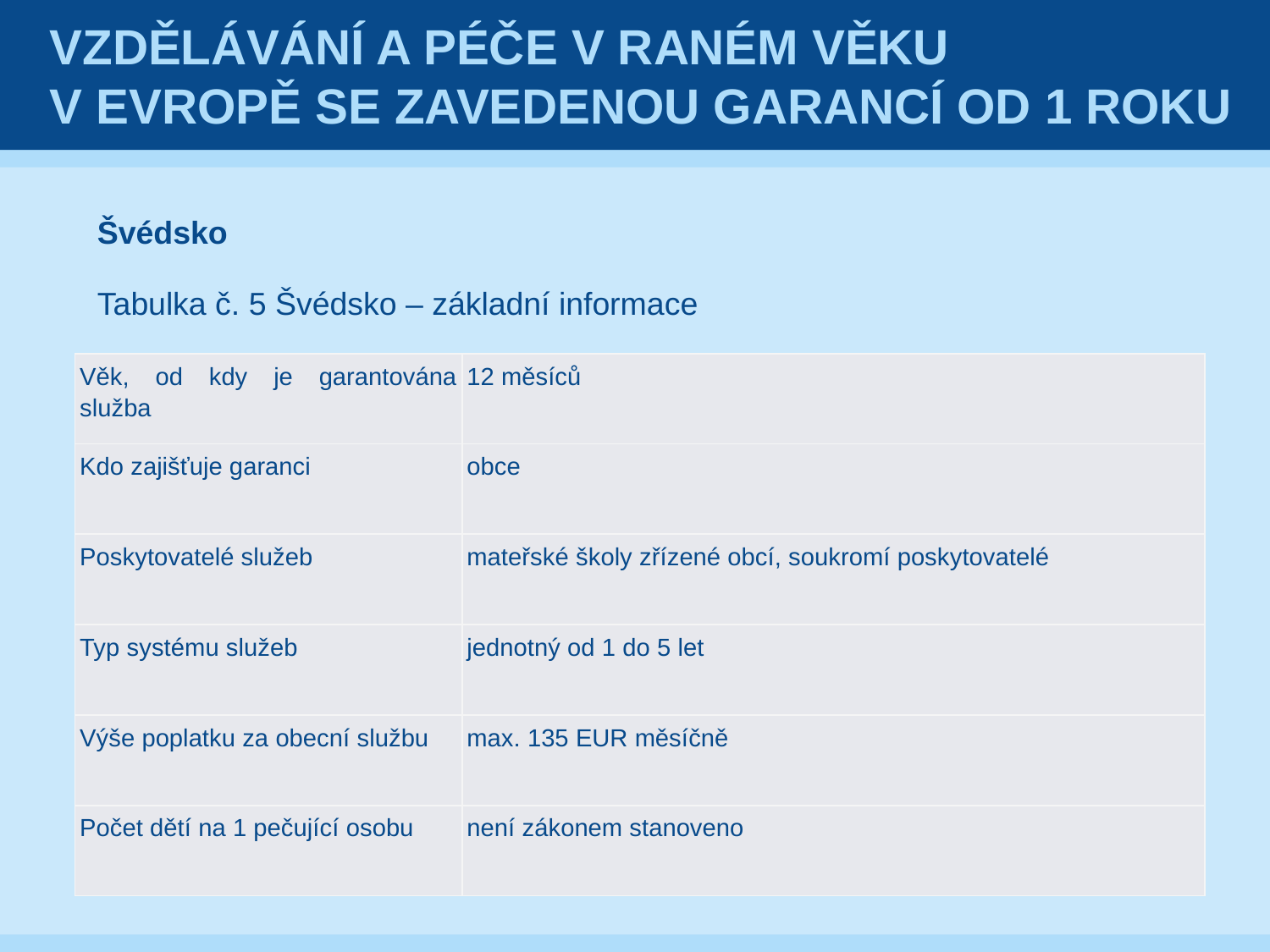

Tabulka č. 9 Švédsko – základní informace

# Vzdělávání a péče v raném věku v Evropě se zavedenou garancí od 1 roku
Švédsko
Tabulka č. 5 Švédsko – základní informace
| Věk, od kdy je garantována služba | 12 měsíců |
| --- | --- |
| Kdo zajišťuje garanci | obce |
| Poskytovatelé služeb | mateřské školy zřízené obcí, soukromí poskytovatelé |
| Typ systému služeb | jednotný od 1 do 5 let |
| Výše poplatku za obecní službu | max. 135 EUR měsíčně |
| Počet dětí na 1 pečující osobu | není zákonem stanoveno |